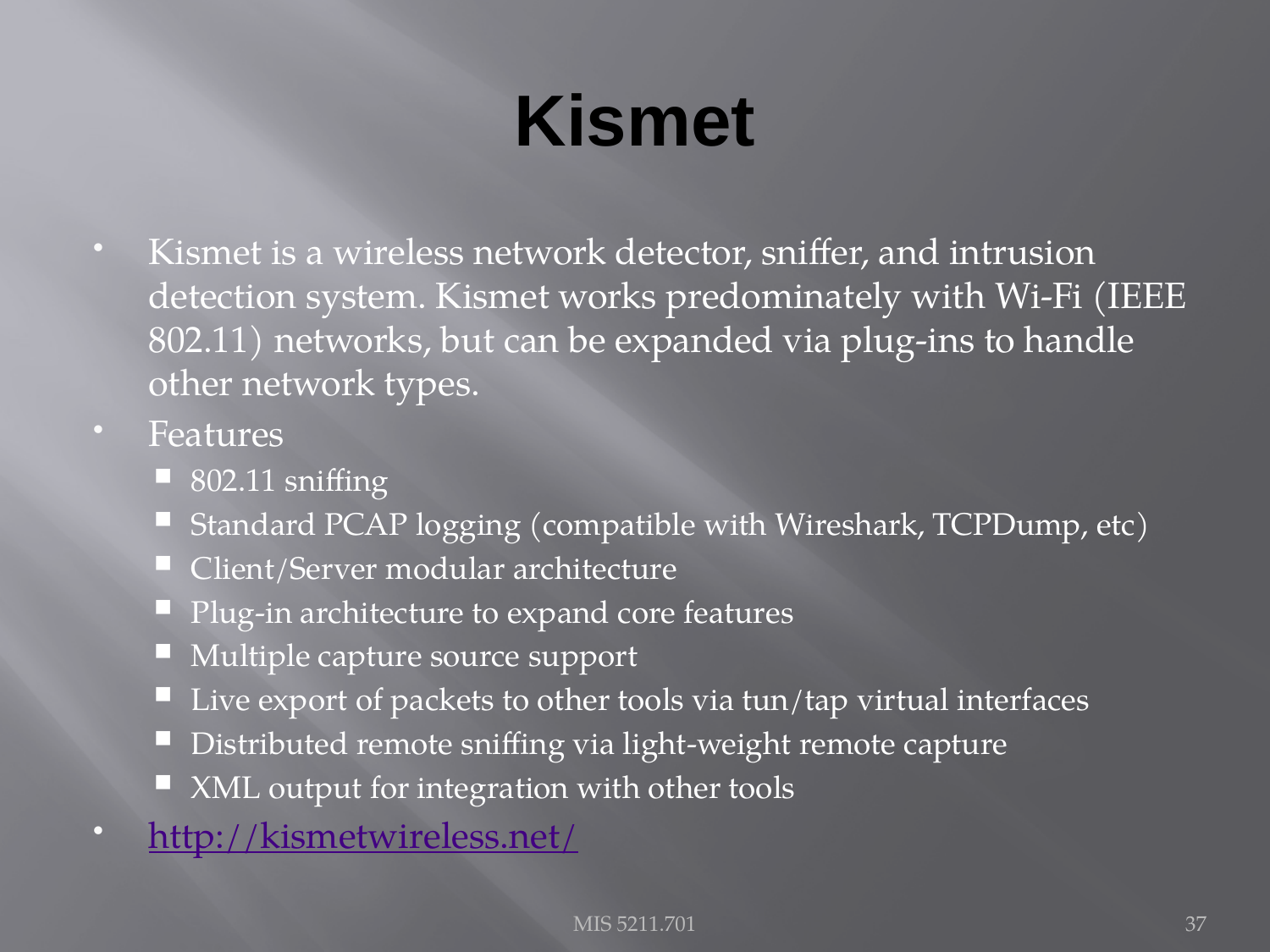

# Kismet
Kismet is a wireless network detector, sniffer, and intrusion detection system. Kismet works predominately with Wi-Fi (IEEE 802.11) networks, but can be expanded via plug-ins to handle other network types.
Features
802.11 sniffing
Standard PCAP logging (compatible with Wireshark, TCPDump, etc)
Client/Server modular architecture
Plug-in architecture to expand core features
Multiple capture source support
Live export of packets to other tools via tun/tap virtual interfaces
Distributed remote sniffing via light-weight remote capture
XML output for integration with other tools
http://kismetwireless.net/

MIS 5211.701
37